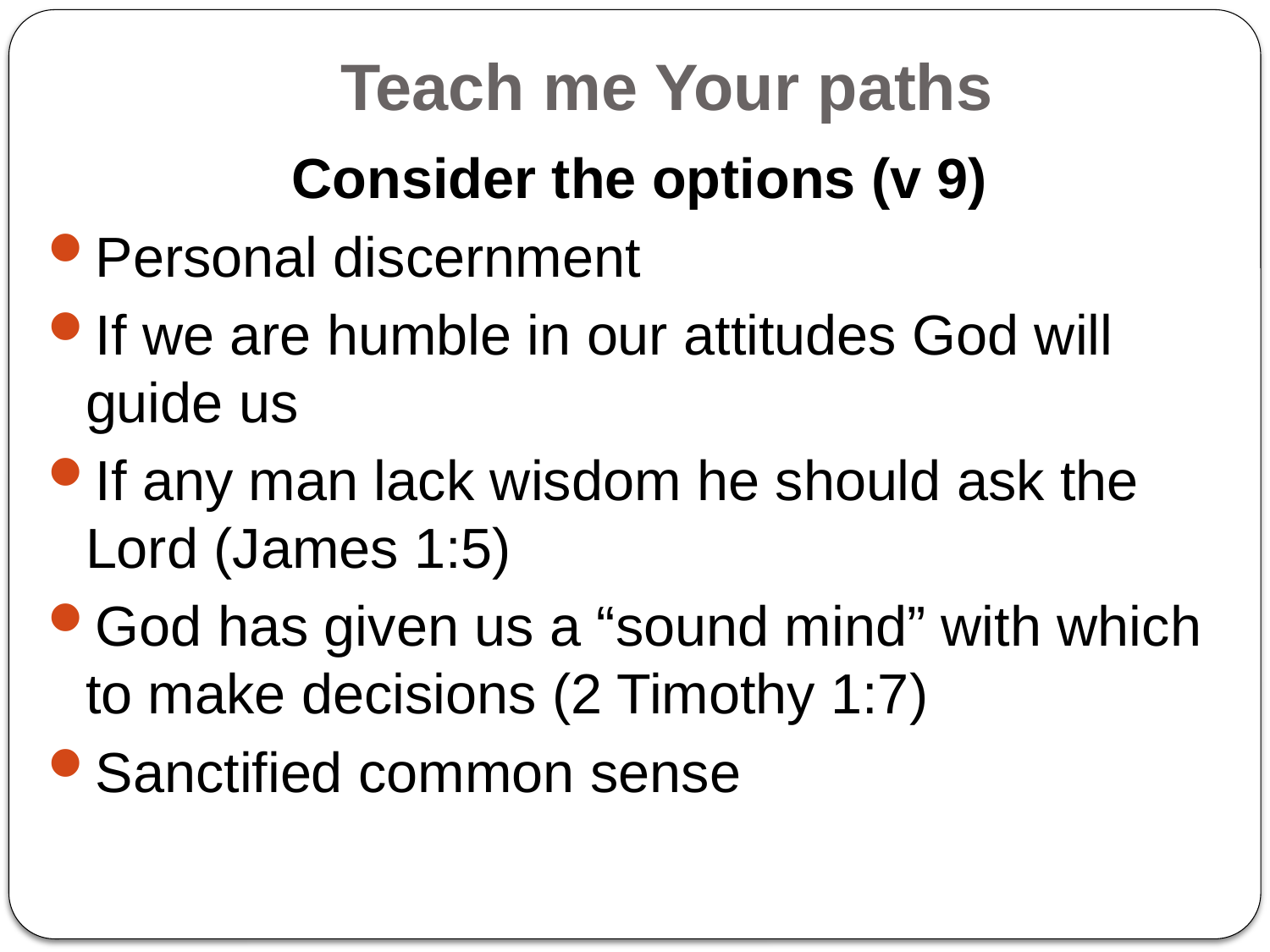

# Teach me Your paths
Consider the options (v 9)
Personal discernment
If we are humble in our attitudes God will guide us
If any man lack wisdom he should ask the Lord (James 1:5)
God has given us a “sound mind” with which to make decisions (2 Timothy 1:7)
Sanctified common sense